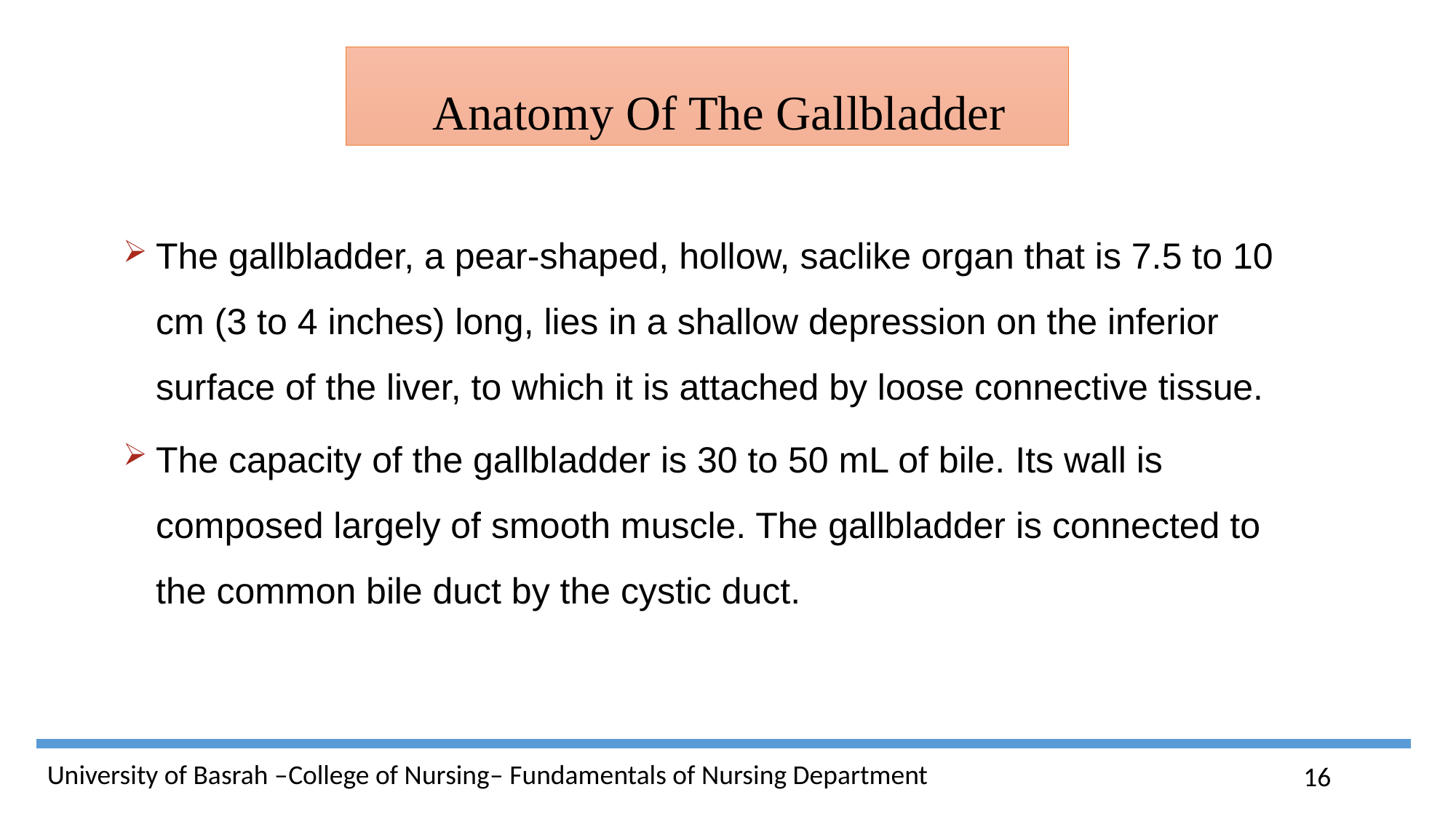

Anatomy Of The Gallbladder
The gallbladder, a pear-shaped, hollow, saclike organ that is 7.5 to 10 cm (3 to 4 inches) long, lies in a shallow depression on the inferior surface of the liver, to which it is attached by loose connective tissue.
The capacity of the gallbladder is 30 to 50 mL of bile. Its wall is composed largely of smooth muscle. The gallbladder is connected to the common bile duct by the cystic duct.

16
University of Basrah –College of Nursing– Fundamentals of Nursing Department